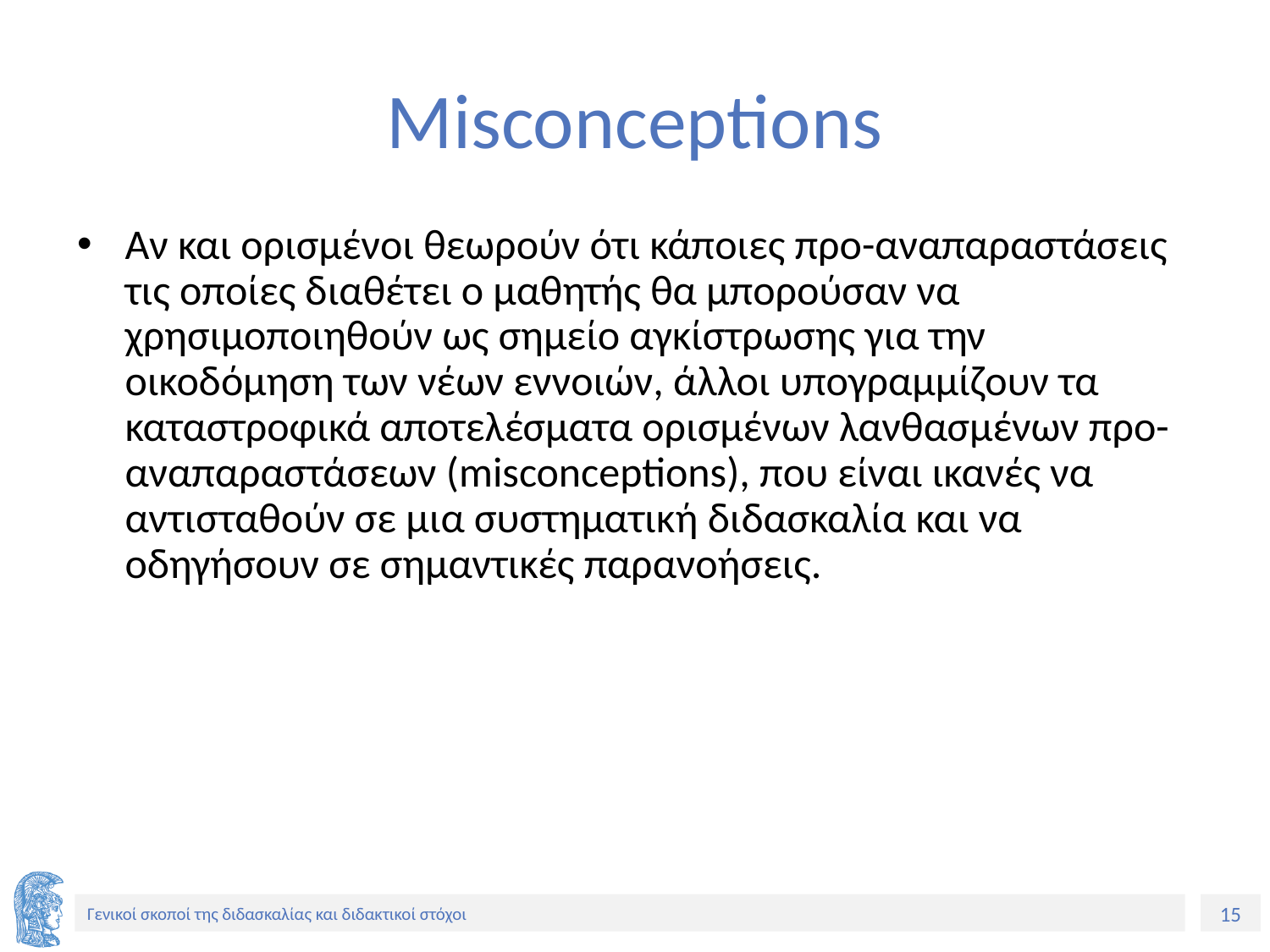

# Misconceptions
Αν και ορισμένοι θεωρούν ότι κάποιες προ-αναπαραστάσεις τις οποίες διαθέτει ο μαθητής θα μπορούσαν να χρησιμοποιηθούν ως σημείο αγκίστρωσης για την οικοδόμηση των νέων εννοιών, άλλοι υπογραμμίζουν τα καταστροφικά αποτελέσματα ορισμένων λανθασμένων προ-αναπαραστάσεων (misconceptions), που είναι ικανές να αντισταθούν σε μια συστηματική διδασκαλία και να οδηγήσουν σε σημαντικές παρανοήσεις.